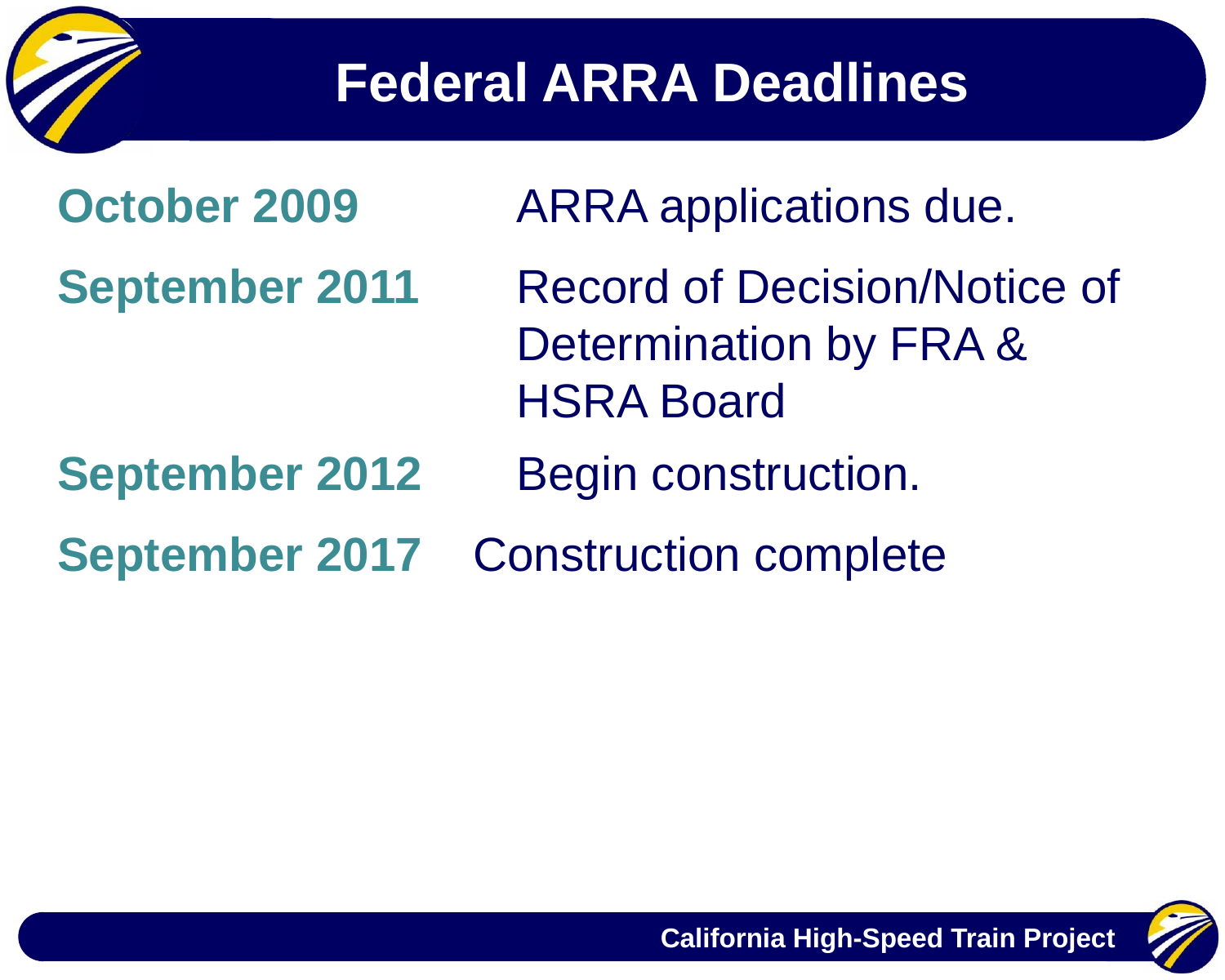

Federal ARRA Deadlines
October 2009	ARRA applications due.
September 2011 	Record of Decision/Notice of Determination by FRA & HSRA Board
September 2012 	Begin construction.
September 2017 	Construction complete